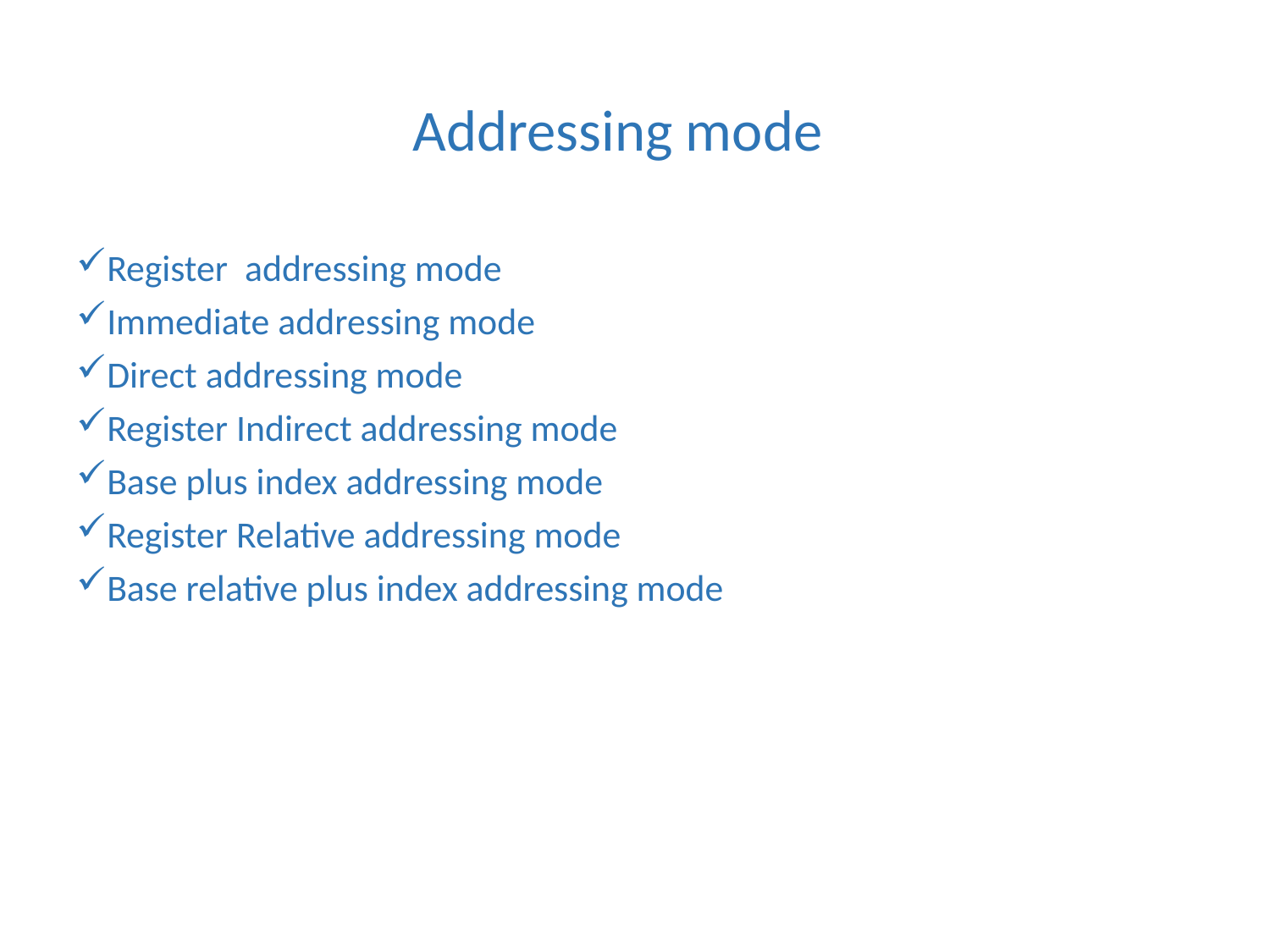

# Addressing mode
Register  addressing mode
Immediate addressing mode
Direct addressing mode
Register Indirect addressing mode
Base plus index addressing mode
Register Relative addressing mode
Base relative plus index addressing mode